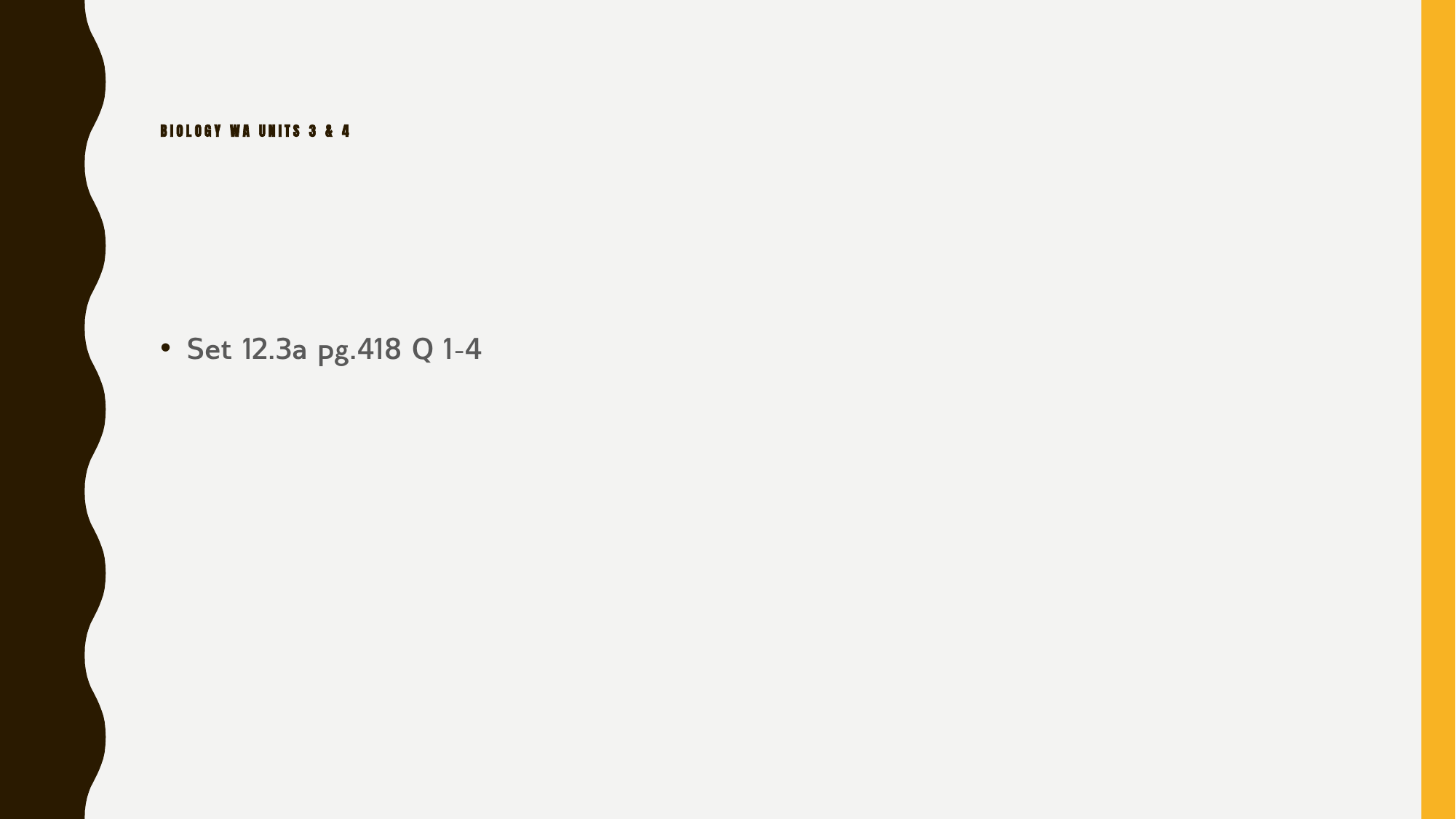

# Biology WA Units 3 & 4

Set 12.3a pg.418 Q 1-4